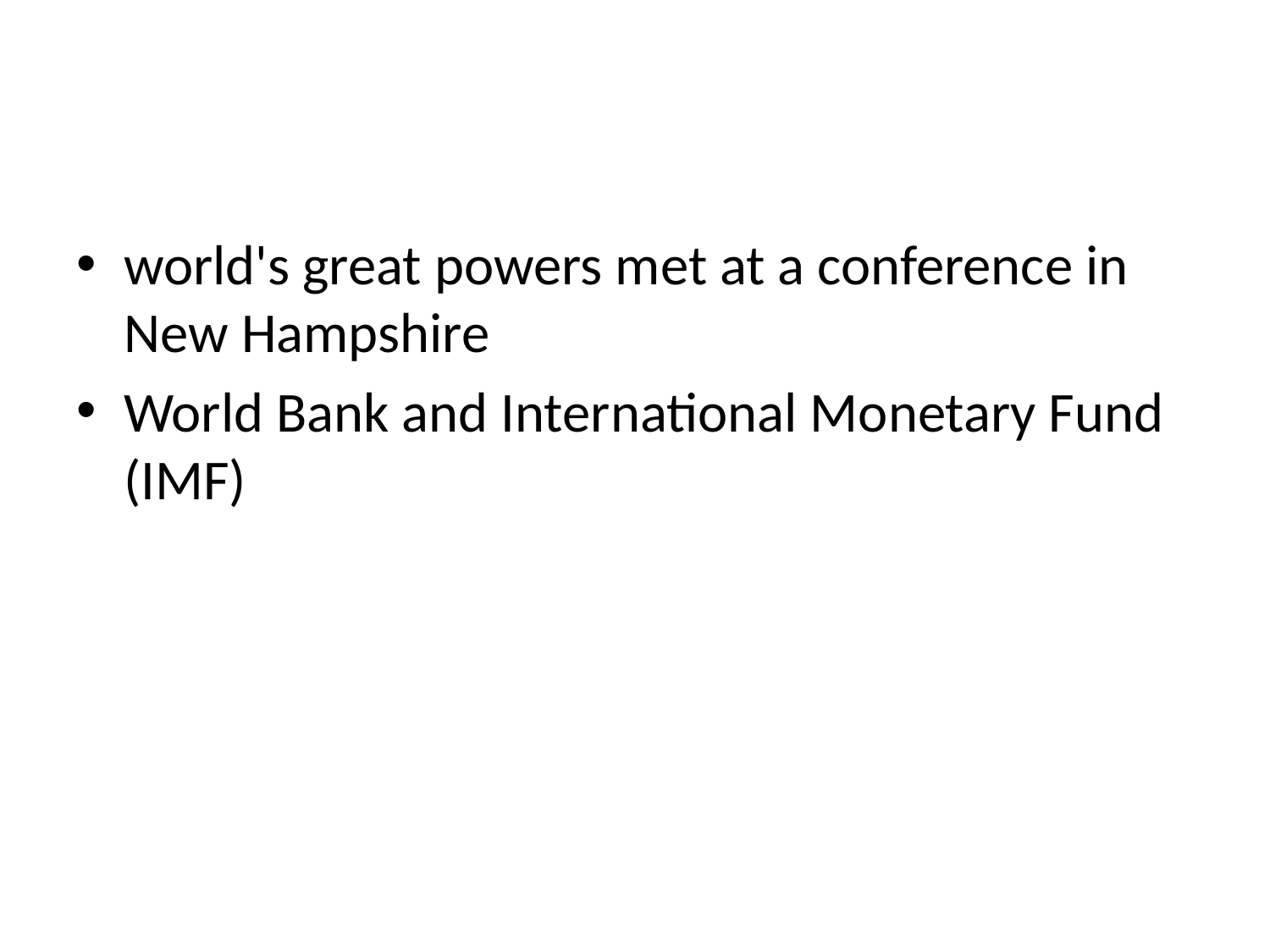

#
world's great powers met at a conference in New Hampshire
World Bank and International Monetary Fund (IMF)